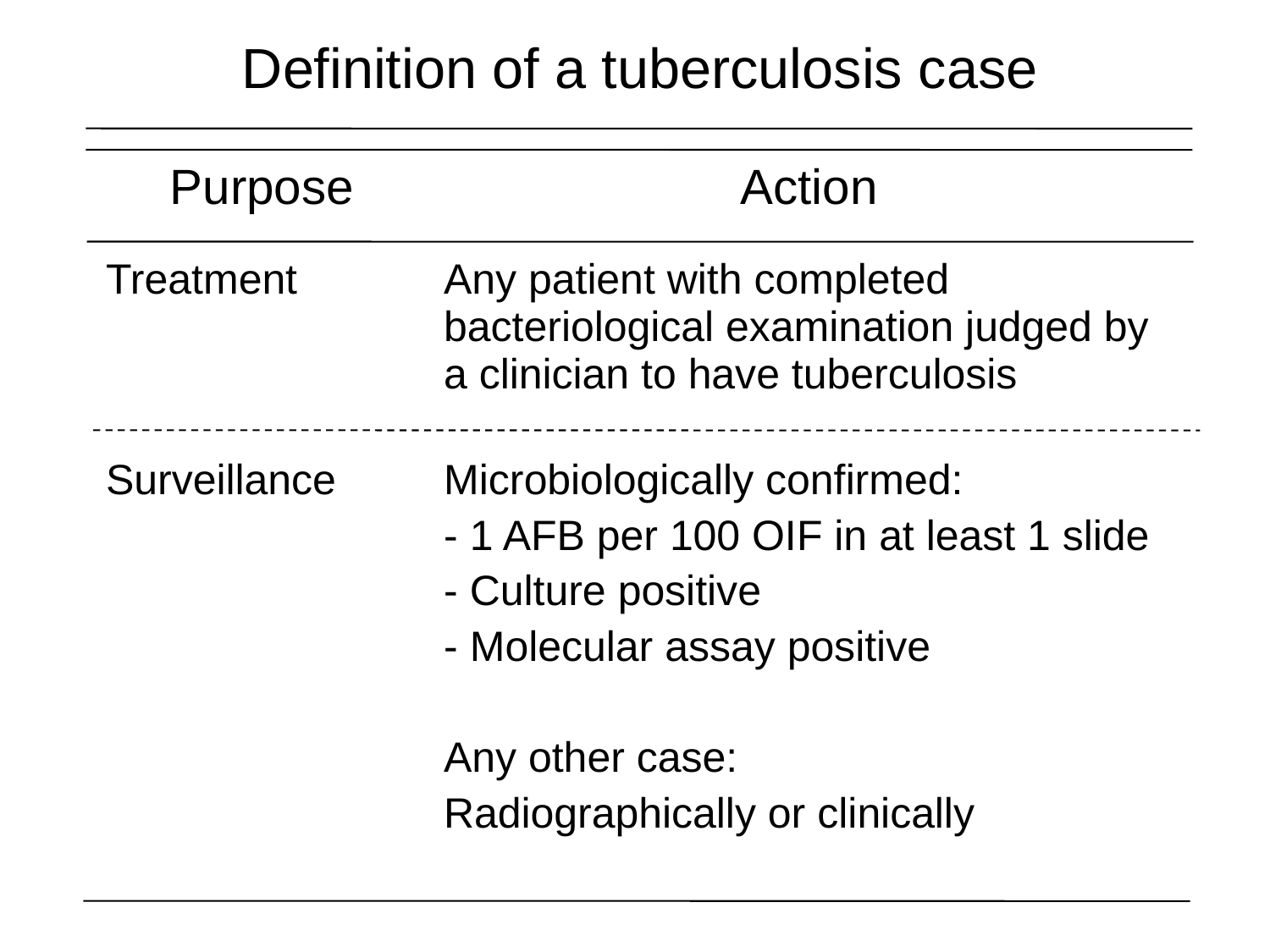

| Definition of a tuberculosis case |  |
| --- | --- |
| Purpose | Action |
| Treatment | Any patient with completed bacteriological examination judged by a clinician to have tuberculosis |
| Surveillance | Microbiologically confirmed: - 1 AFB per 100 OIF in at least 1 slide - Culture positive - Molecular assay positive Any other case: Radiographically or clinically |